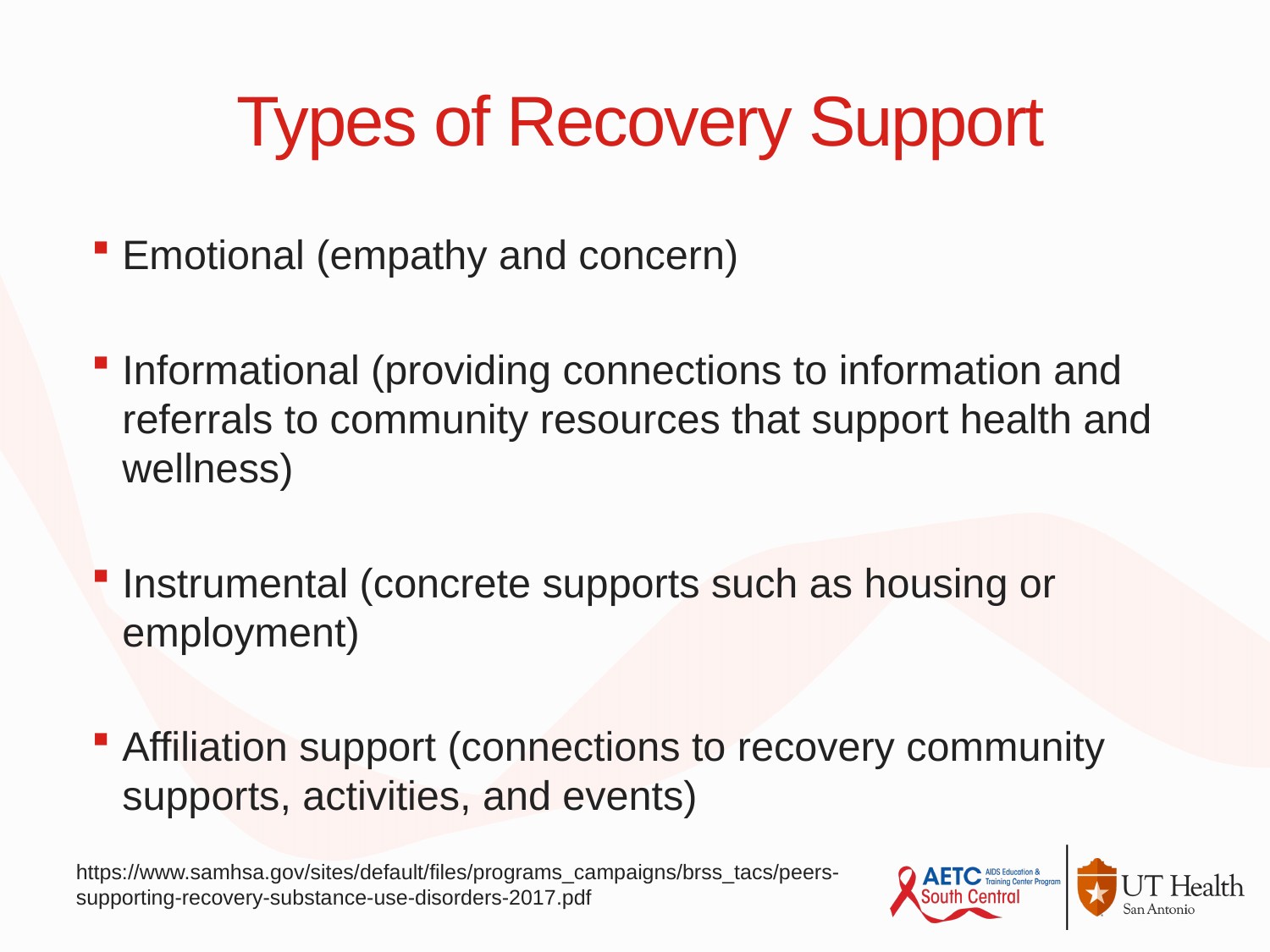

# Types of Recovery Support
Emotional (empathy and concern)

Informational (providing connections to information and referrals to community resources that support health and wellness)

Instrumental (concrete supports such as housing or employment)

Affiliation support (connections to recovery community supports, activities, and events)
https://www.samhsa.gov/sites/default/files/programs_campaigns/brss_tacs/peers-supporting-recovery-substance-use-disorders-2017.pdf